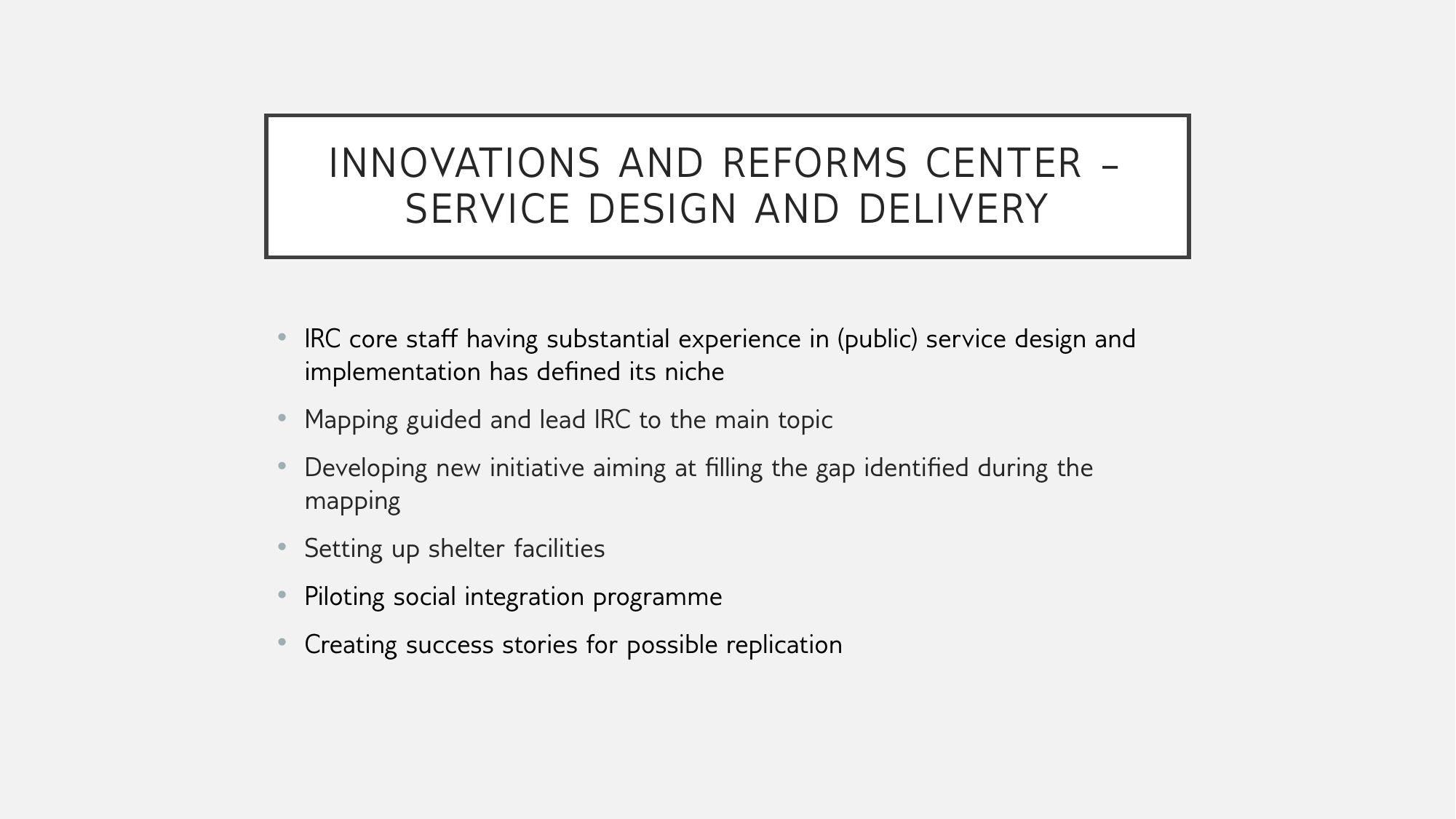

# Innovations and reforms center – service design and delivery
IRC core staff having substantial experience in (public) service design and implementation has defined its niche
Mapping guided and lead IRC to the main topic
Developing new initiative aiming at filling the gap identified during the mapping
Setting up shelter facilities
Piloting social integration programme
Creating success stories for possible replication